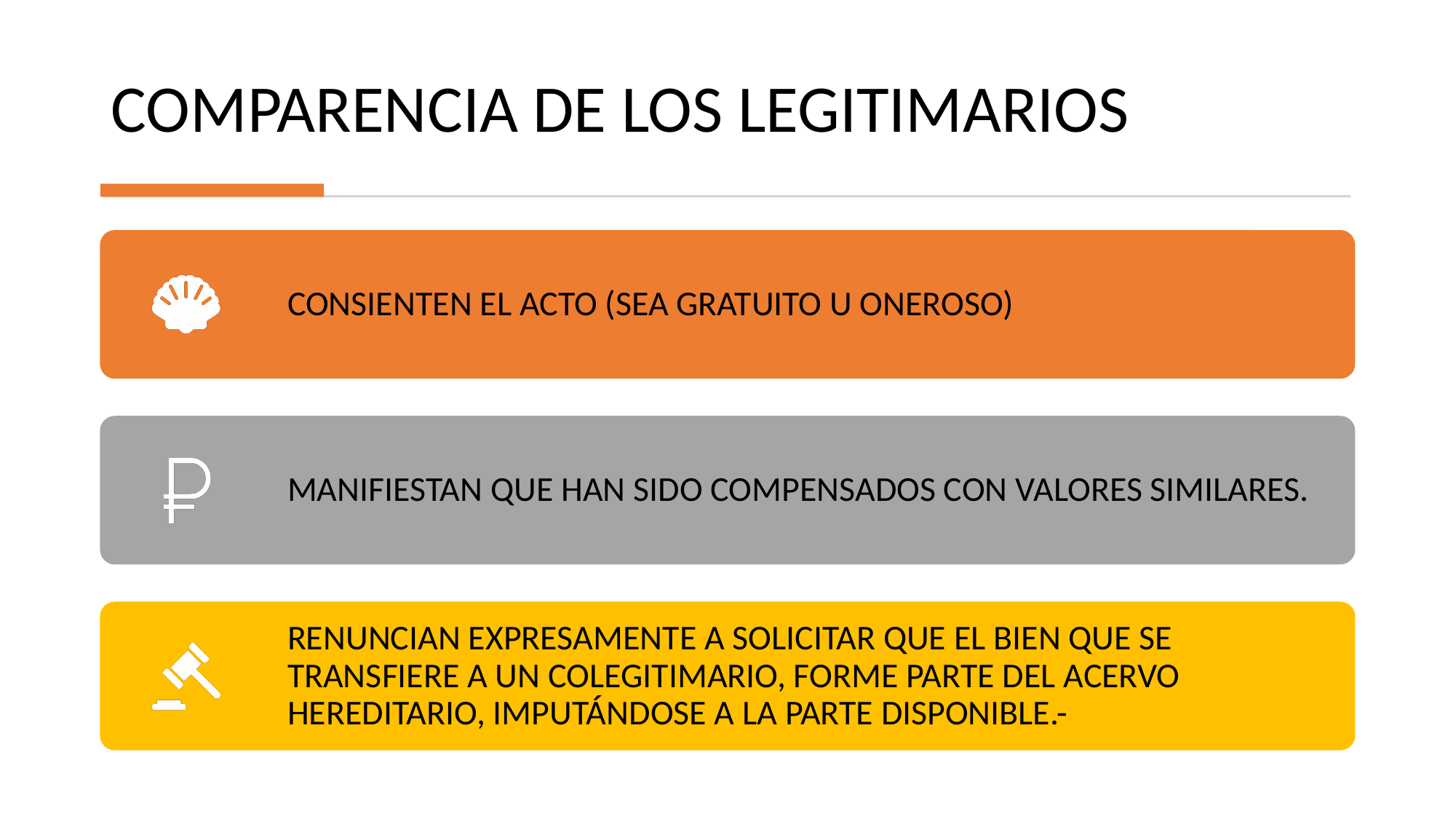

# COMPARENCIA DE LOS LEGITIMARIOS

CONSIENTEN EL ACTO (SEA GRATUITO U ONEROSO)
MANIFIESTAN QUE HAN SIDO COMPENSADOS CON VALORES SIMILARES.
RENUNCIAN EXPRESAMENTE A SOLICITAR QUE EL BIEN QUE SE TRANSFIERE A UN COLEGITIMARIO, FORME PARTE DEL ACERVO HEREDITARIO, IMPUTÁNDOSE A LA PARTE DISPONIBLE.-